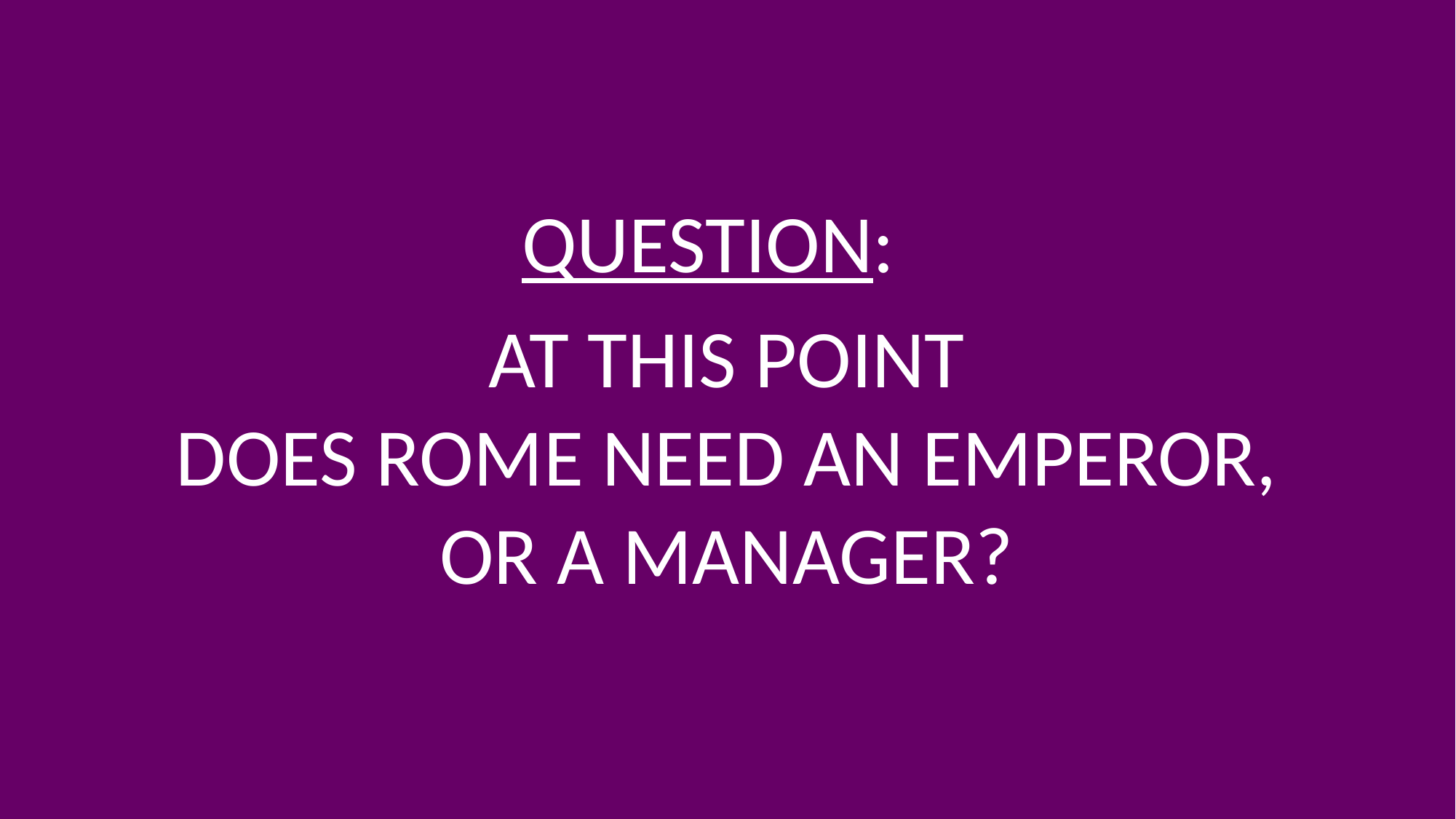

QUESTION:
AT THIS POINT
DOES ROME NEED AN EMPEROR,
 OR A MANAGER?